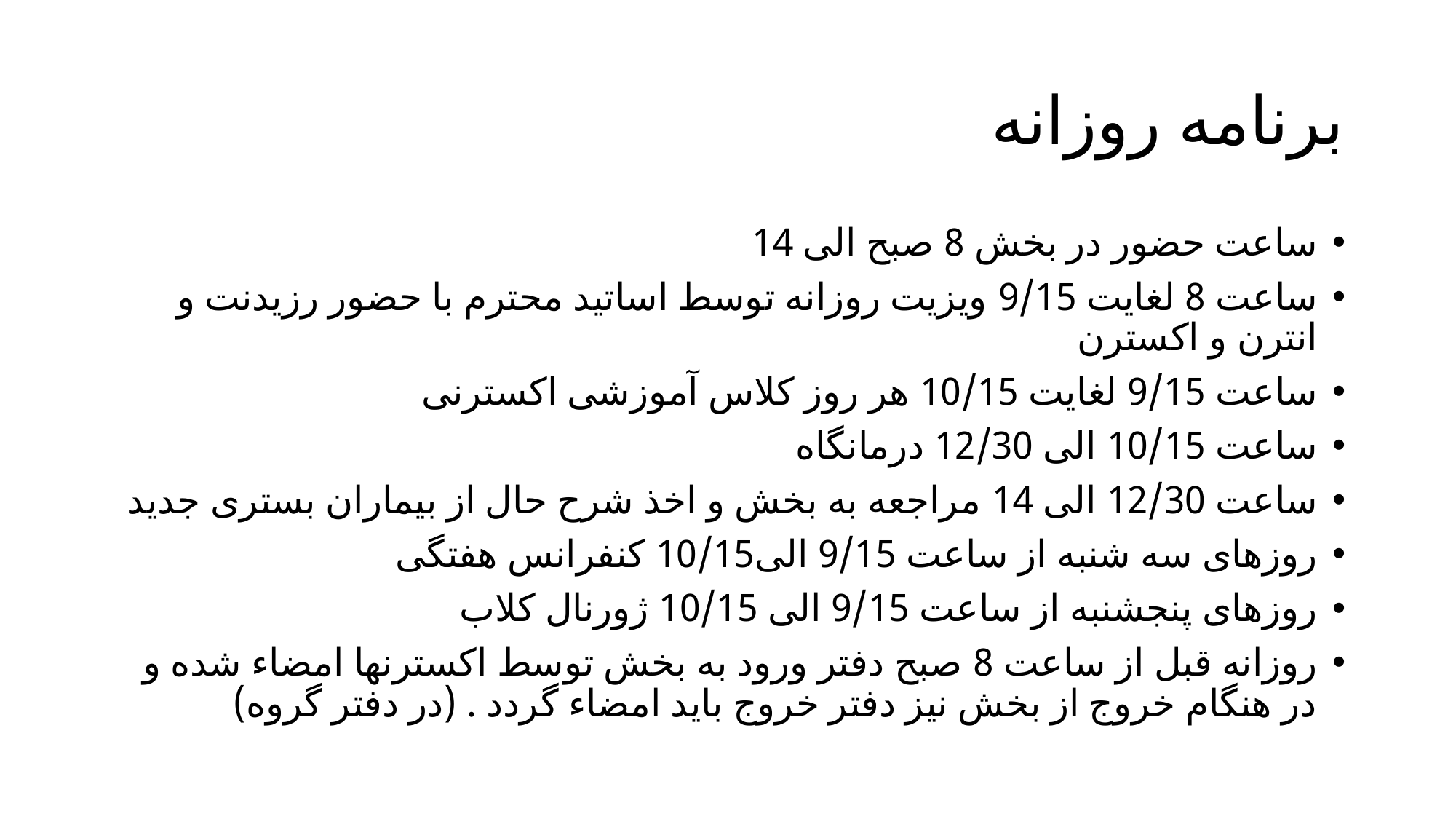

# برنامه روزانه
ساعت حضور در بخش 8 صبح الی 14
ساعت 8 لغایت 9/15 ویزیت روزانه توسط اساتید محترم با حضور رزیدنت و انترن و اکسترن
ساعت 9/15 لغایت 10/15 هر روز کلاس آموزشی اکسترنی
ساعت 10/15 الی 12/30 درمانگاه
ساعت 12/30 الی 14 مراجعه به بخش و اخذ شرح حال از بیماران بستری جدید
روزهای سه شنبه از ساعت 9/15 الی10/15 کنفرانس هفتگی
روزهای پنجشنبه از ساعت 9/15 الی 10/15 ژورنال کلاب
روزانه قبل از ساعت 8 صبح دفتر ورود به بخش توسط اکسترنها امضاء شده و در هنگام خروج از بخش نیز دفتر خروج باید امضاء گردد . (در دفتر گروه)